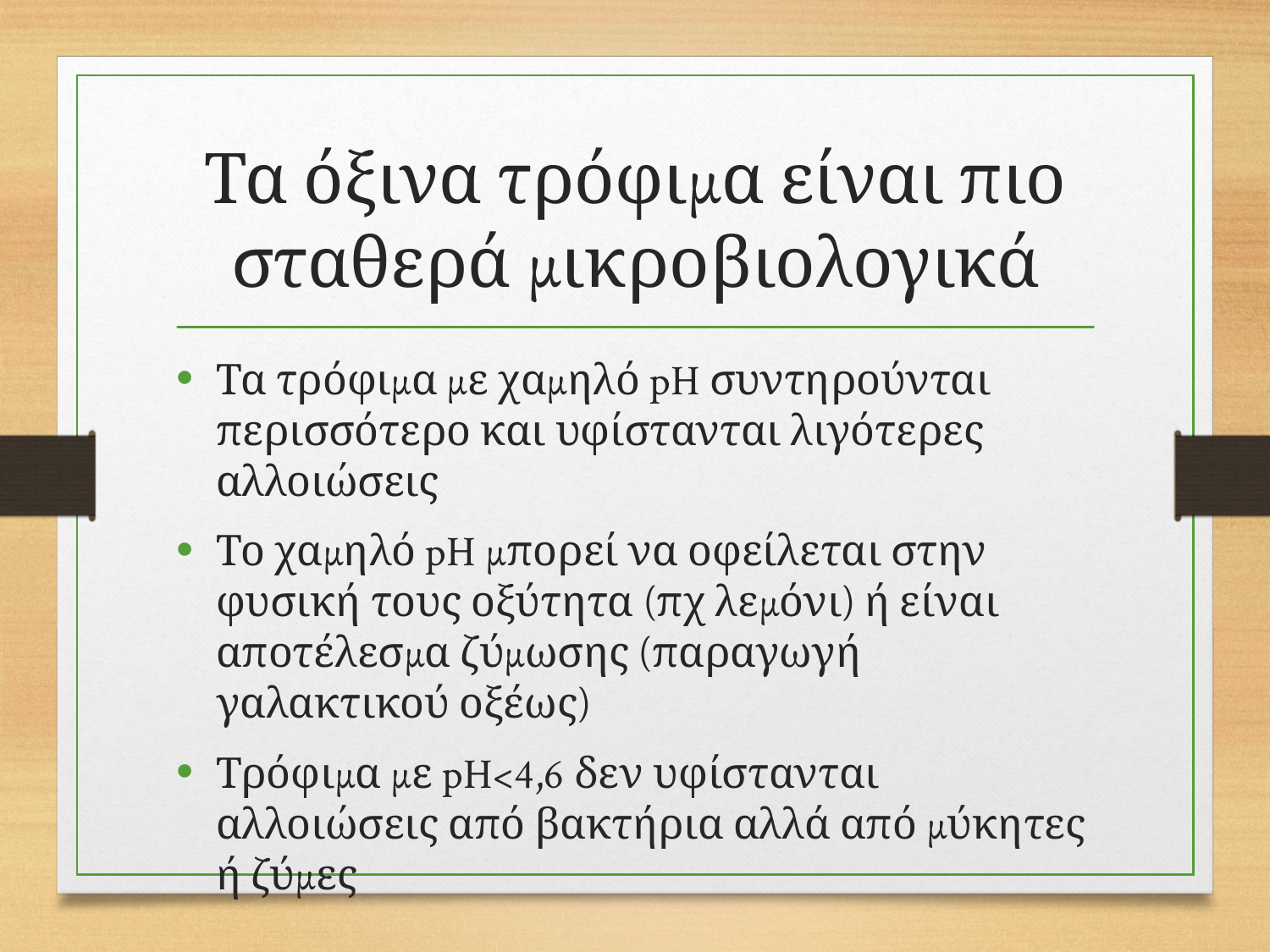

# Τα όξινα τρόφιμα είναι πιο σταθερά μικροβιολογικά
Τα τρόφιμα με χαμηλό pH συντηρούνται περισσότερο και υφίστανται λιγότερες αλλοιώσεις
Το χαμηλό pH μπορεί να οφείλεται στην φυσική τους οξύτητα (πχ λεμόνι) ή είναι αποτέλεσμα ζύμωσης (παραγωγή γαλακτικού οξέως)
Τρόφιμα με pH<4,6 δεν υφίστανται αλλοιώσεις από βακτήρια αλλά από μύκητες ή ζύμες